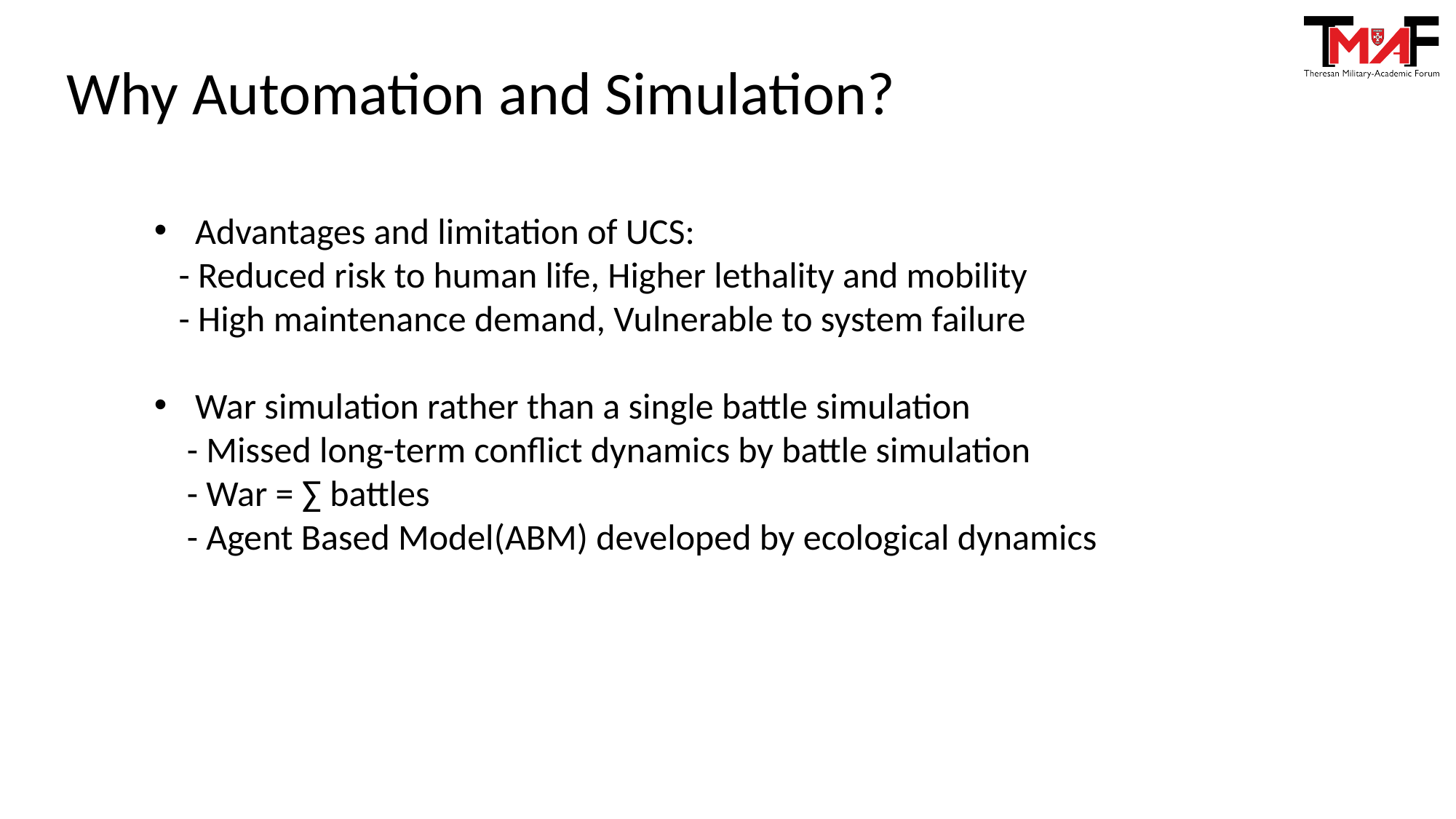

Why Automation and Simulation?
Advantages and limitation of UCS:
   - Reduced risk to human life, Higher lethality and mobility
   - High maintenance demand, Vulnerable to system failure

War simulation rather than a single battle simulation
    - Missed long-term conflict dynamics by battle simulation
    - War = ∑ battles
    - Agent Based Model(ABM) developed by ecological dynamics